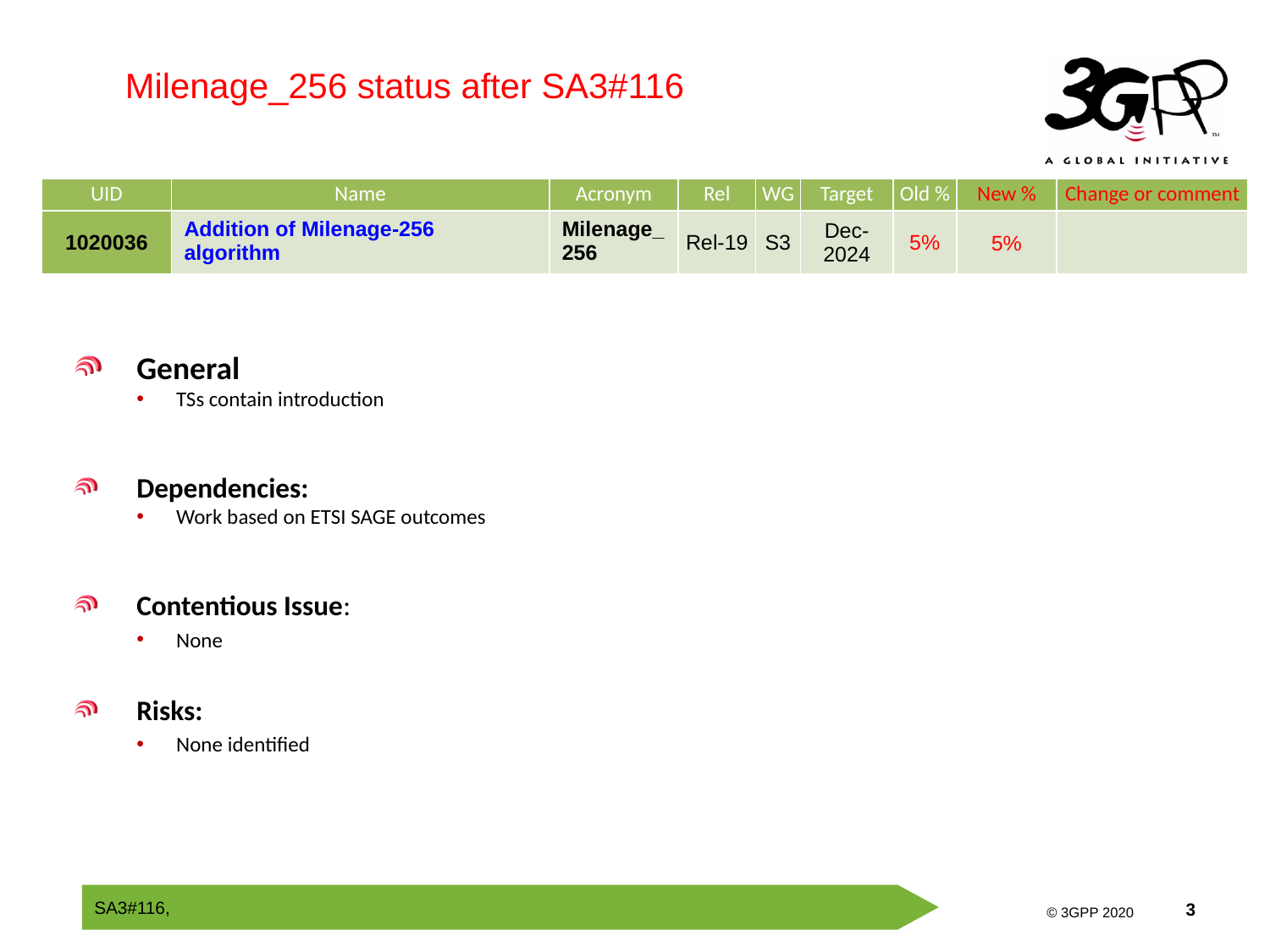

Milenage_256 status after SA3#116
| UID | Name | Acronym | Rel | WG | Target | Old % | New % | Change or comment |
| --- | --- | --- | --- | --- | --- | --- | --- | --- |
| 1020036 | Addition of Milenage-256 algorithm | Milenage\_256 | Rel-19 | S3 | Dec-2024 | 5% | 5% |  |
General
TSs contain introduction

Dependencies:
Work based on ETSI SAGE outcomes

Contentious Issue:
None

Risks:
None identified